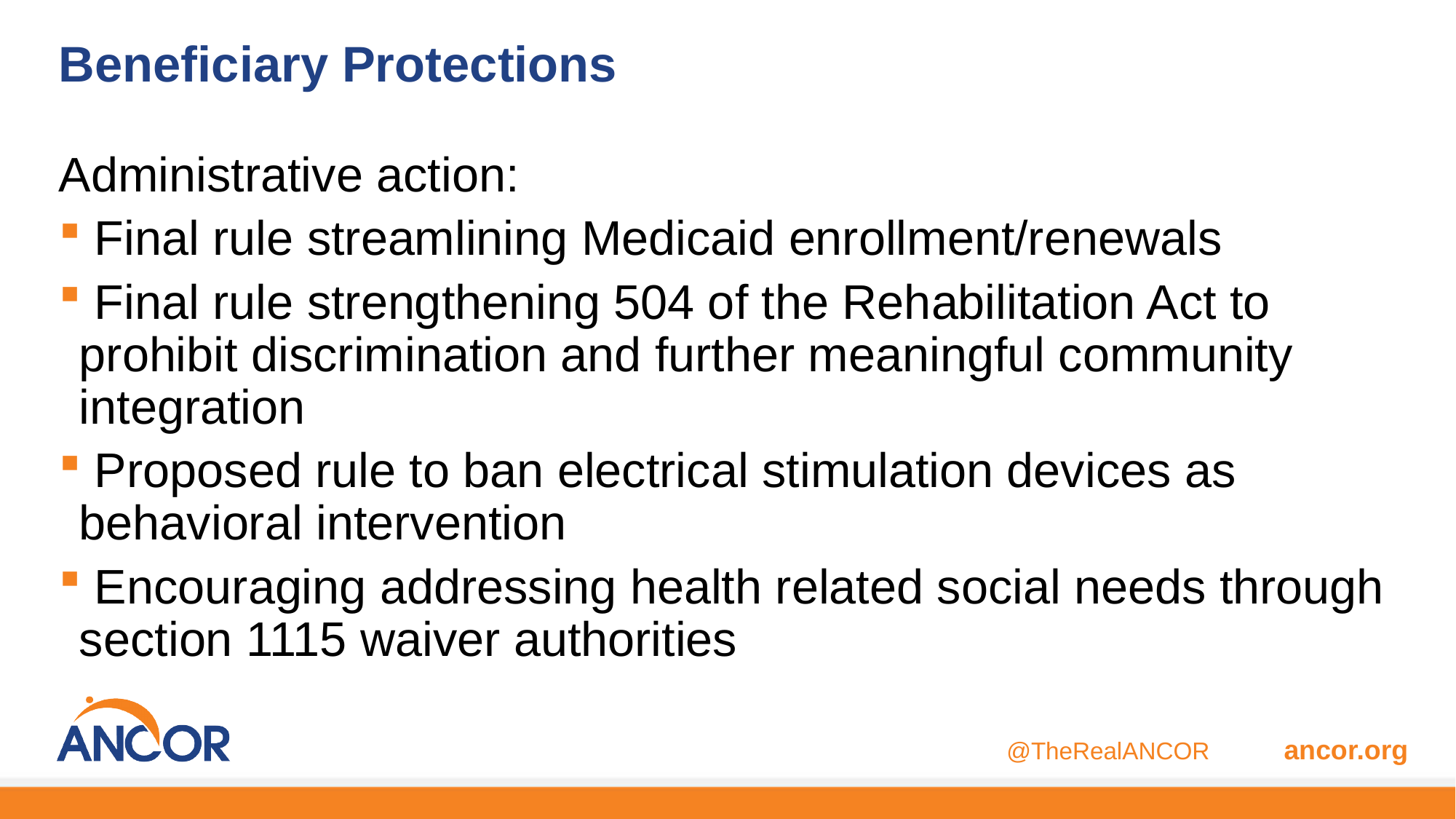

# Beneficiary Protections
Administrative action:
 Final rule streamlining Medicaid enrollment/renewals
 Final rule strengthening 504 of the Rehabilitation Act to prohibit discrimination and further meaningful community integration
 Proposed rule to ban electrical stimulation devices as behavioral intervention
 Encouraging addressing health related social needs through section 1115 waiver authorities